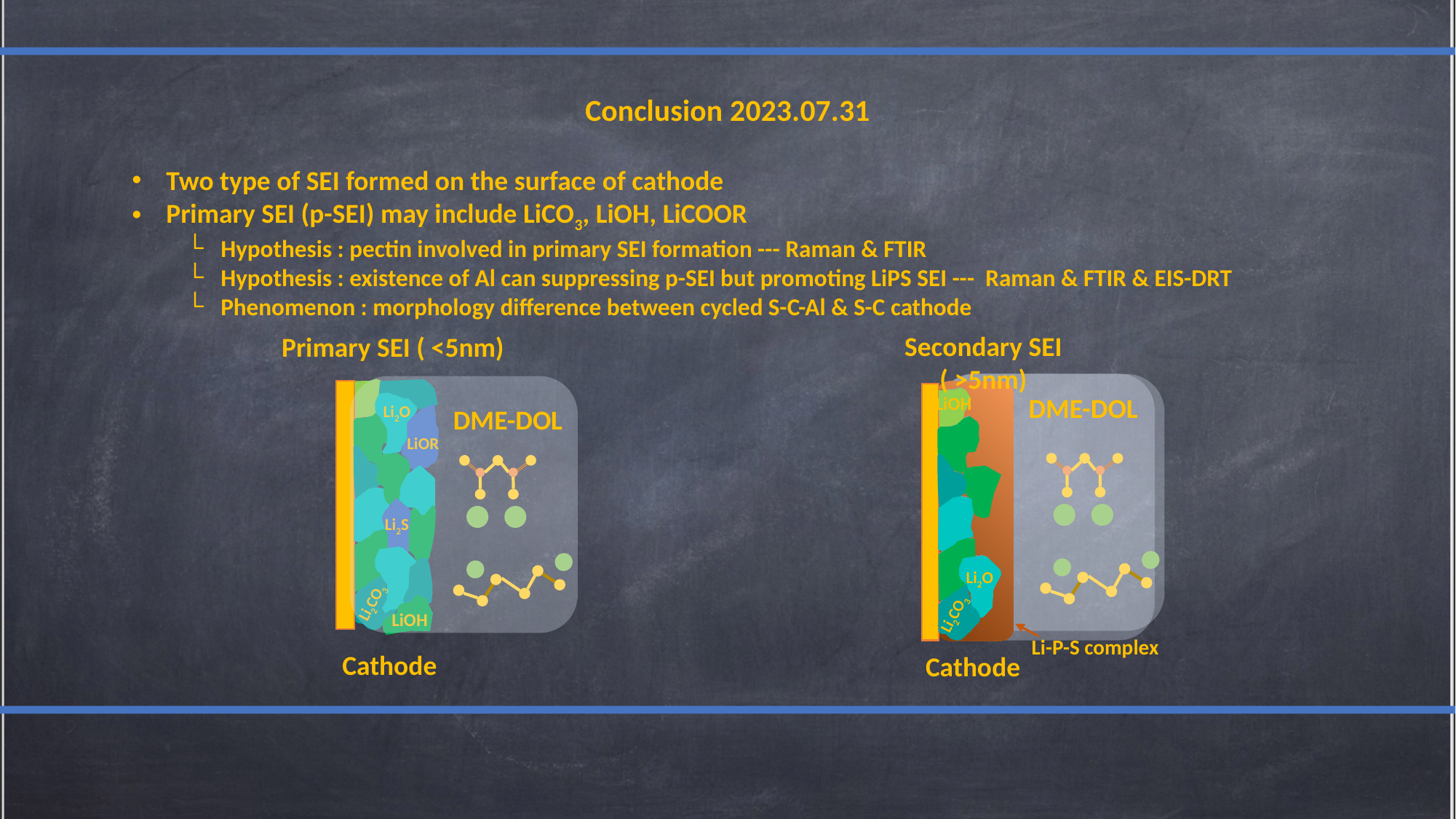

Conclusion 2023.07.31

Two type of SEI formed on the surface of cathode
Primary SEI (p-SEI) may include LiCO3, LiOH, LiCOOR
Hypothesis : pectin involved in primary SEI formation --- Raman & FTIR
Hypothesis : existence of Al can suppressing p-SEI but promoting LiPS SEI ---  Raman & FTIR & EIS-DRT
Phenomenon : morphology difference between cycled S-C-Al & S-C cathode
Secondary SEI ( >5nm)
Primary SEI ( <5nm)

DME-DOL
LiOH

Li2O
DME-DOL

LiOR

Li2S

Li2O

Li2CO3

Li2CO3
LiOH
Li-P-S complex
Cathode
Cathode